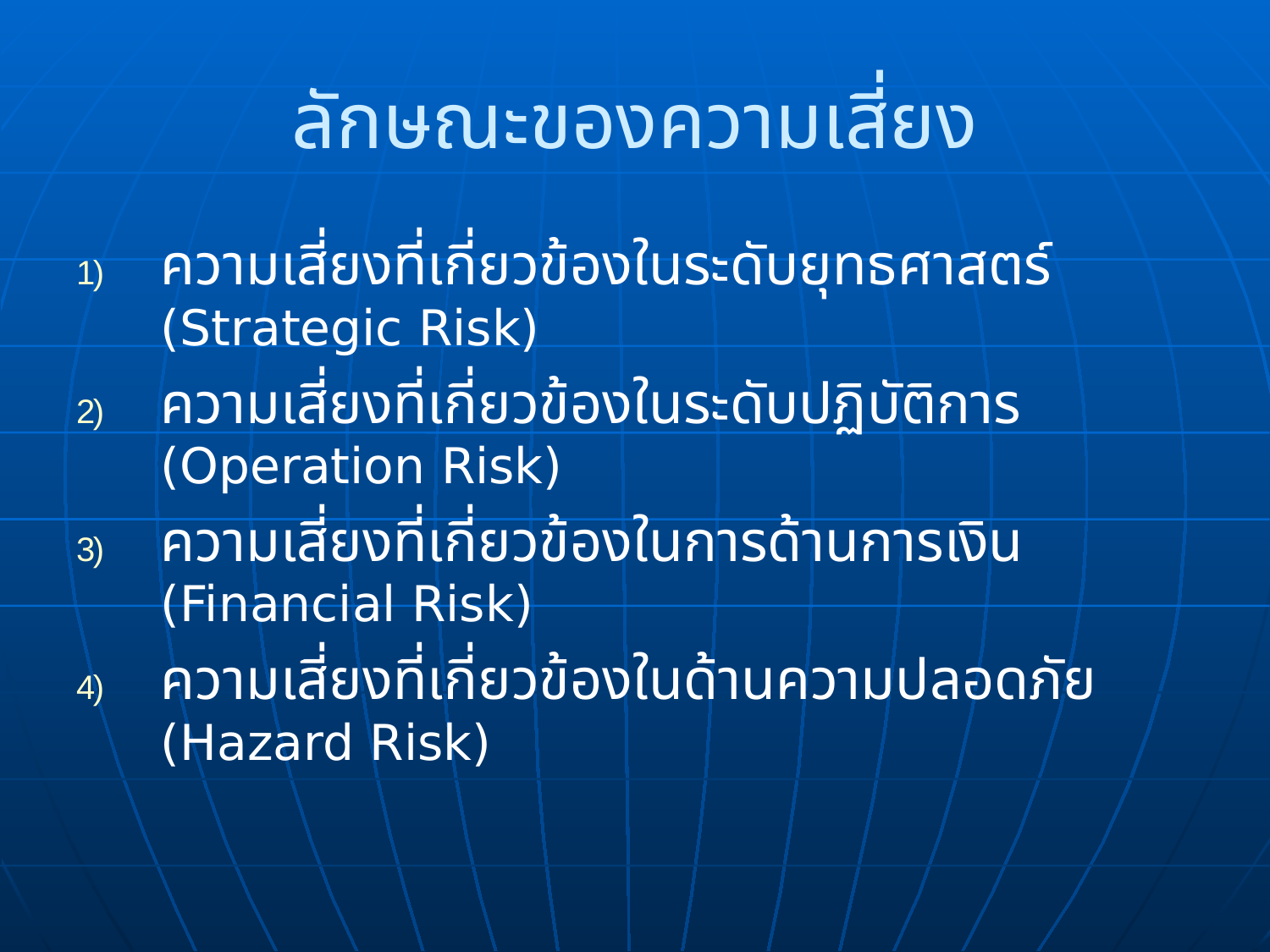

# ลักษณะของความเสี่ยง
ความเสี่ยงที่เกี่ยวข้องในระดับยุทธศาสตร์ (Strategic Risk)
ความเสี่ยงที่เกี่ยวข้องในระดับปฏิบัติการ (Operation Risk)
ความเสี่ยงที่เกี่ยวข้องในการด้านการเงิน (Financial Risk)
ความเสี่ยงที่เกี่ยวข้องในด้านความปลอดภัย (Hazard Risk)